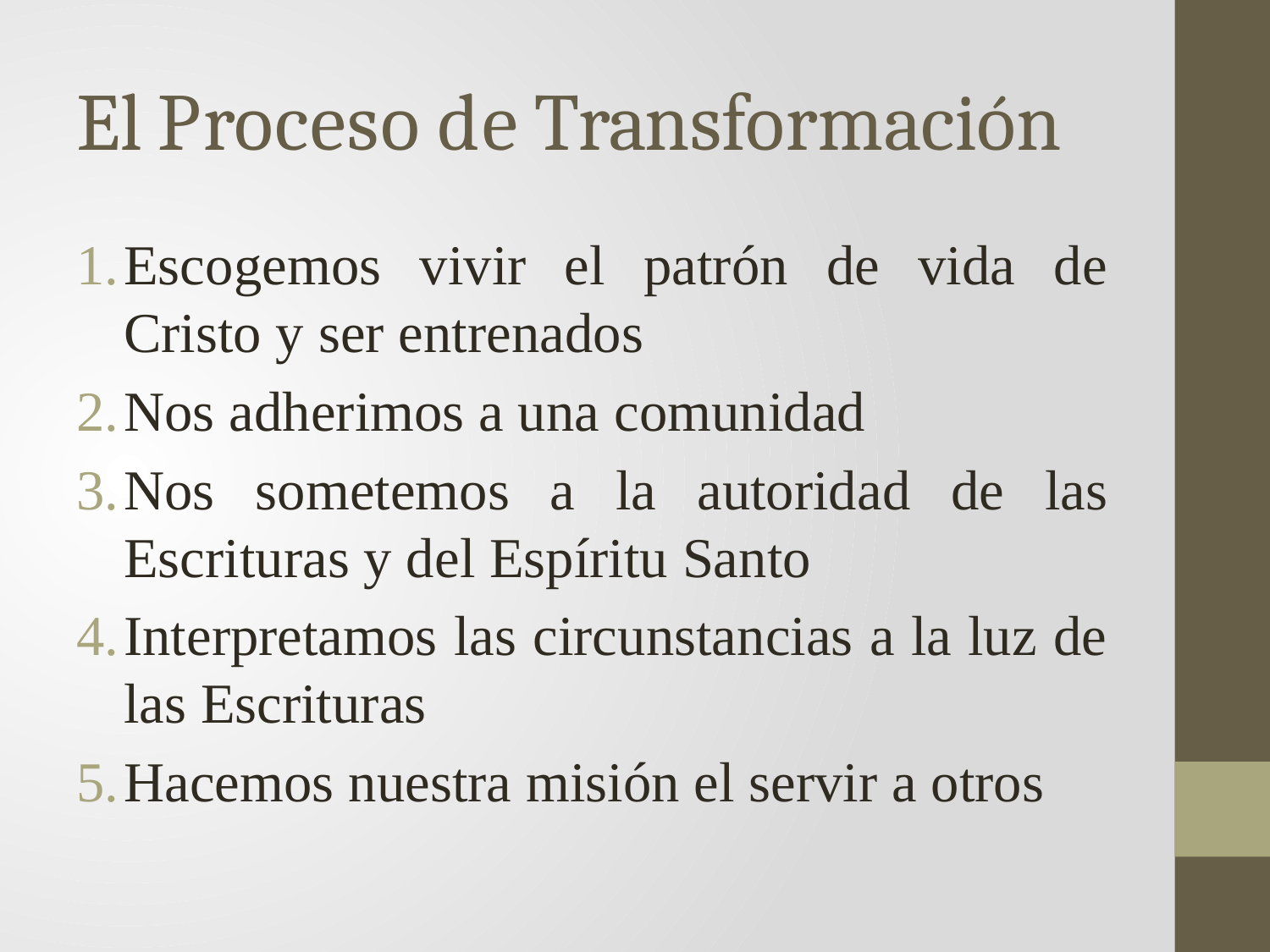

# El Proceso de Transformación
Escogemos vivir el patrón de vida de Cristo y ser entrenados
Nos adherimos a una comunidad
Nos sometemos a la autoridad de las Escrituras y del Espíritu Santo
Interpretamos las circunstancias a la luz de las Escrituras
Hacemos nuestra misión el servir a otros